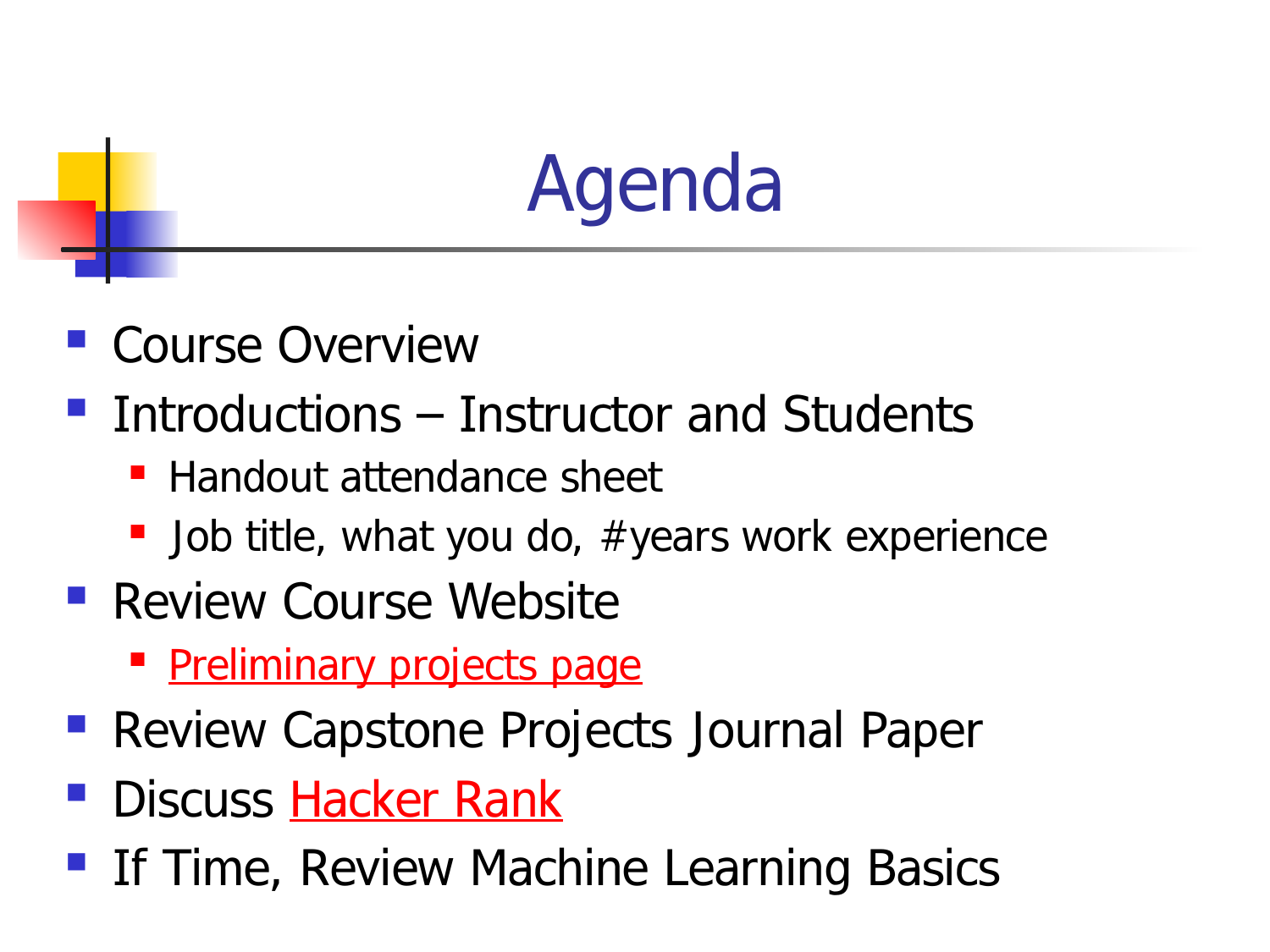

# Agenda
Course Overview
Introductions – Instructor and Students
Handout attendance sheet
Job title, what you do, #years work experience
Review Course Website
Preliminary projects page
Review Capstone Projects Journal Paper
Discuss Hacker Rank
If Time, Review Machine Learning Basics